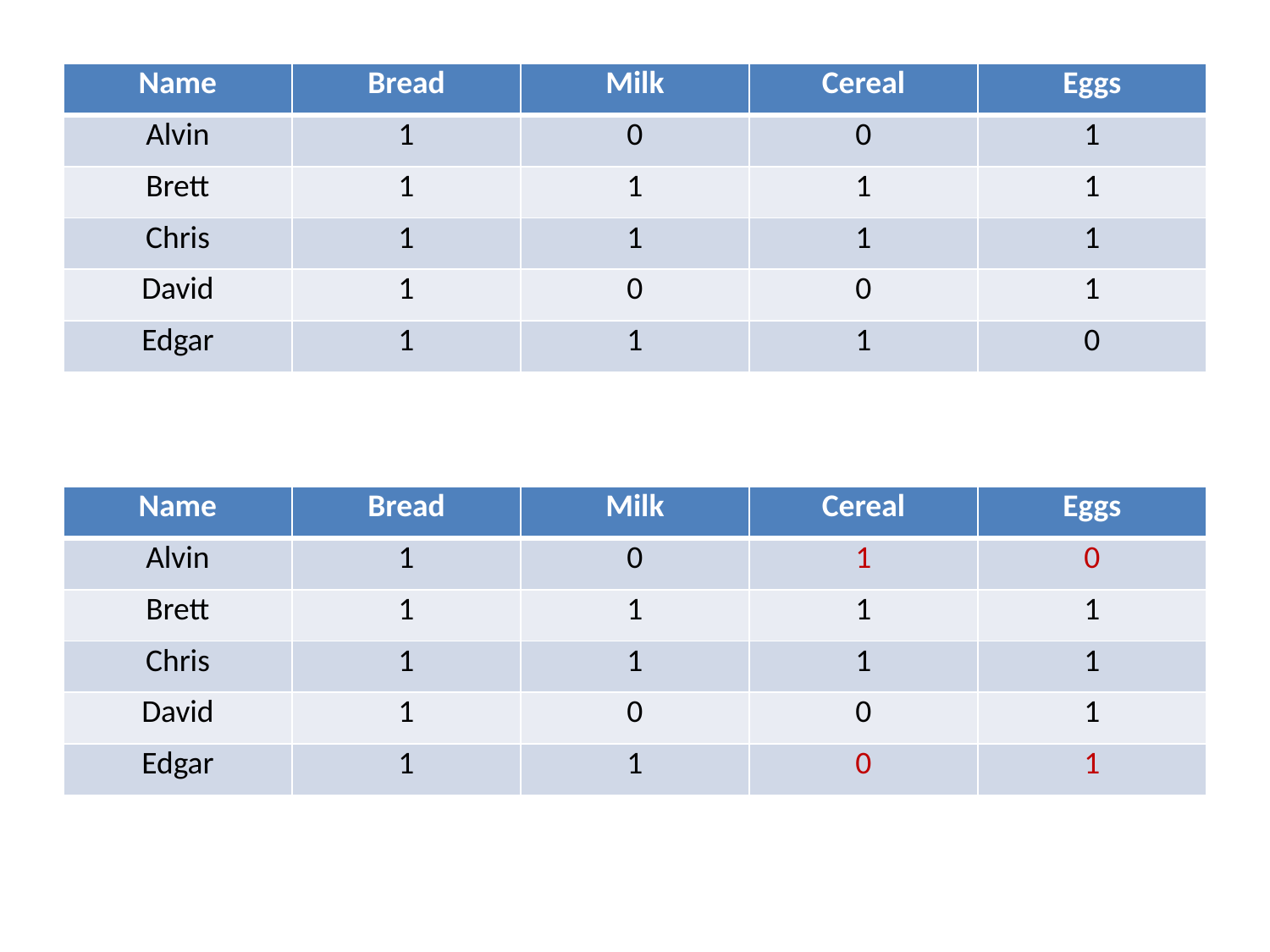

#
| Name | Bread | Milk | Cereal | Eggs |
| --- | --- | --- | --- | --- |
| Alvin | 1 | 0 | 0 | 1 |
| Brett | 1 | 1 | 1 | 1 |
| Chris | 1 | 1 | 1 | 1 |
| David | 1 | 0 | 0 | 1 |
| Edgar | 1 | 1 | 1 | 0 |
| Name | Bread | Milk | Cereal | Eggs |
| --- | --- | --- | --- | --- |
| Alvin | 1 | 0 | 1 | 0 |
| Brett | 1 | 1 | 1 | 1 |
| Chris | 1 | 1 | 1 | 1 |
| David | 1 | 0 | 0 | 1 |
| Edgar | 1 | 1 | 0 | 1 |